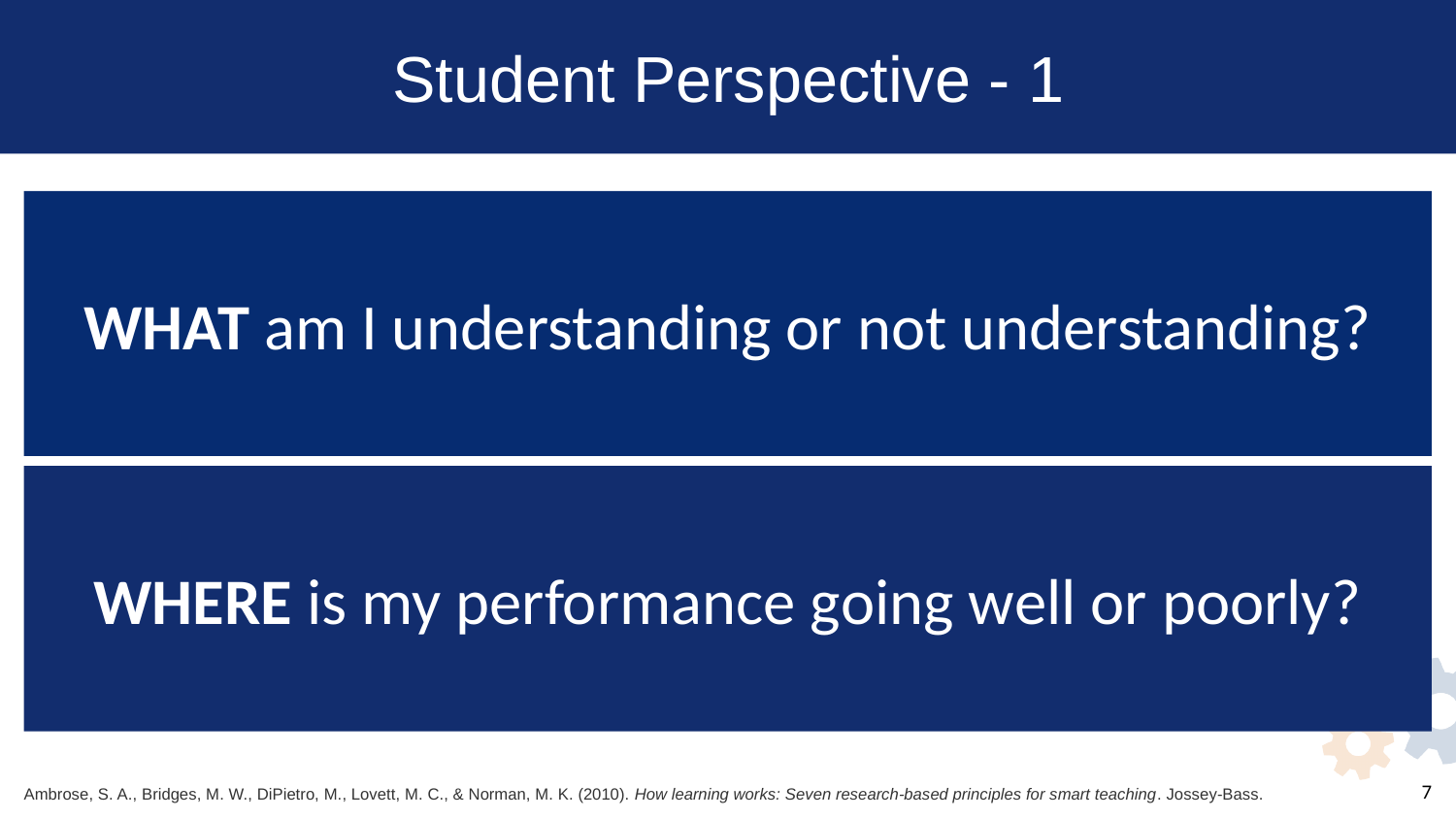

# Student Perspective - 1
WHAT am I understanding or not understanding?
WHERE is my performance going well or poorly?
Ambrose, S. A., Bridges, M. W., DiPietro, M., Lovett, M. C., & Norman, M. K. (2010). How learning works: Seven research-based principles for smart teaching. Jossey-Bass.
7